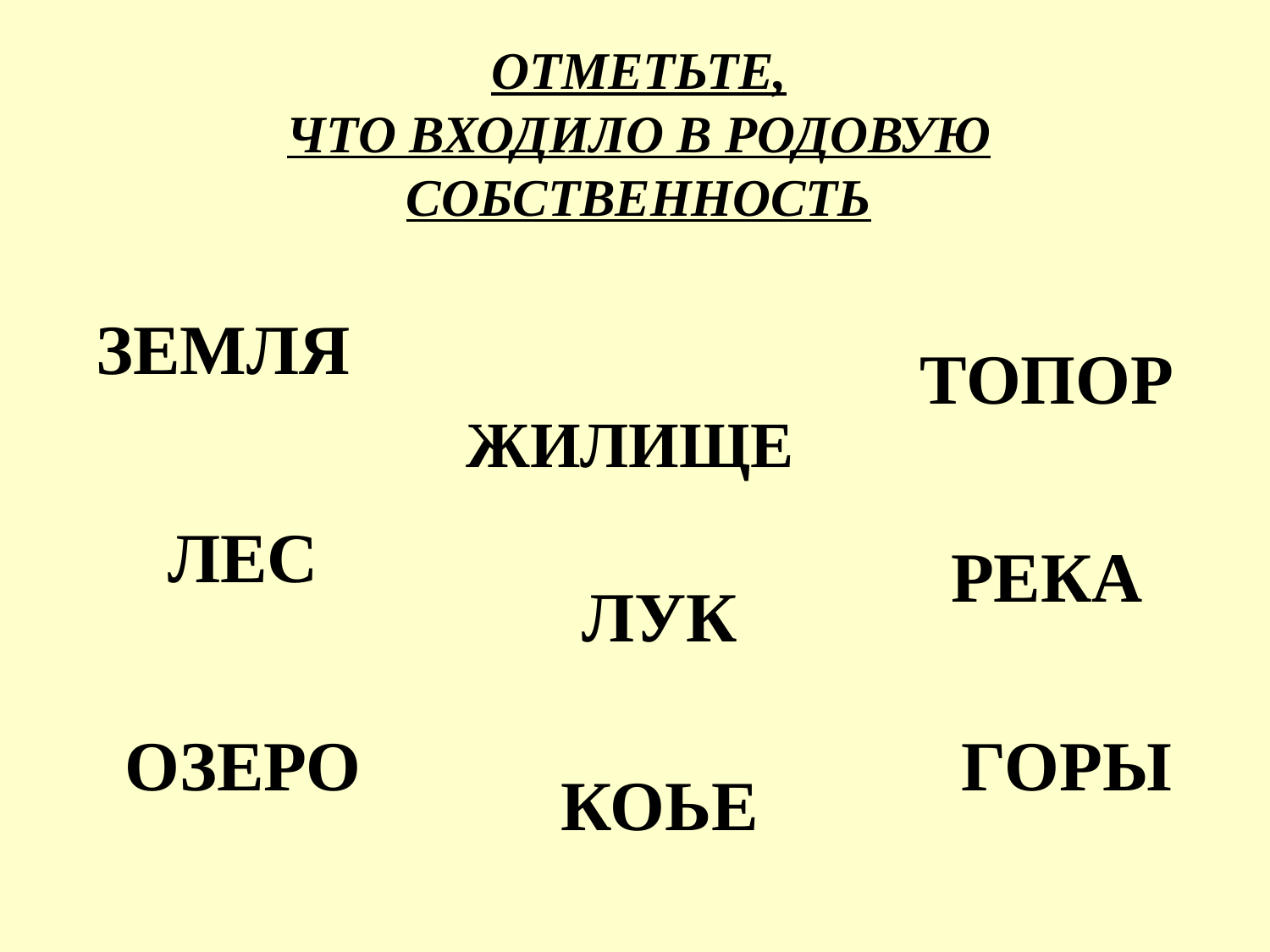

# ОТМЕТЬТЕ, ЧТО ВХОДИЛО В РОДОВУЮ СОБСТВЕННОСТЬ
ЗЕМЛЯ
ТОПОР
ЖИЛИЩЕ
ЛЕС
РЕКА
ЛУК
ОЗЕРО
ГОРЫ
КОЬЕ